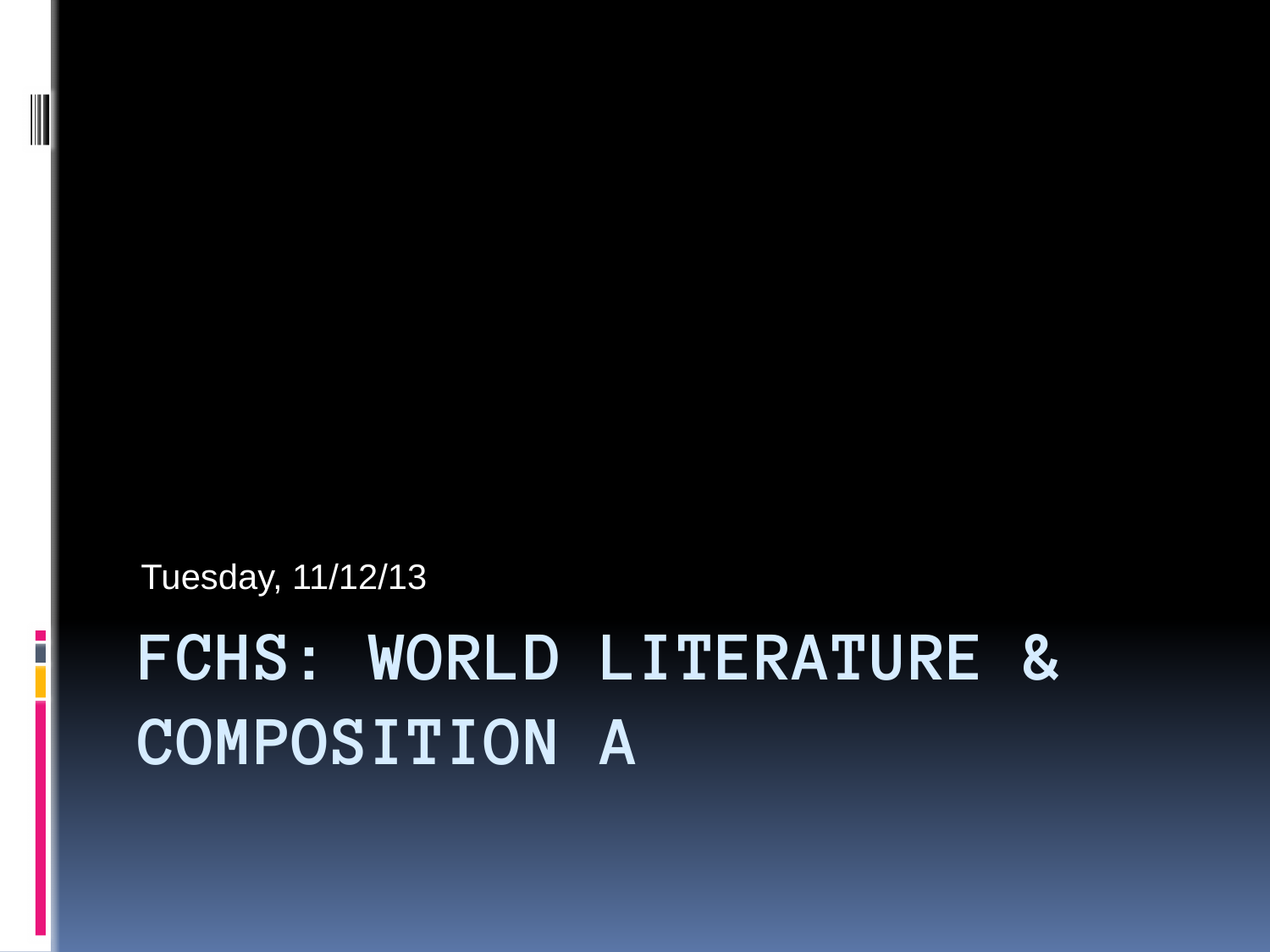

Tuesday, 11/12/13
# FCHS: World Literature & Composition A